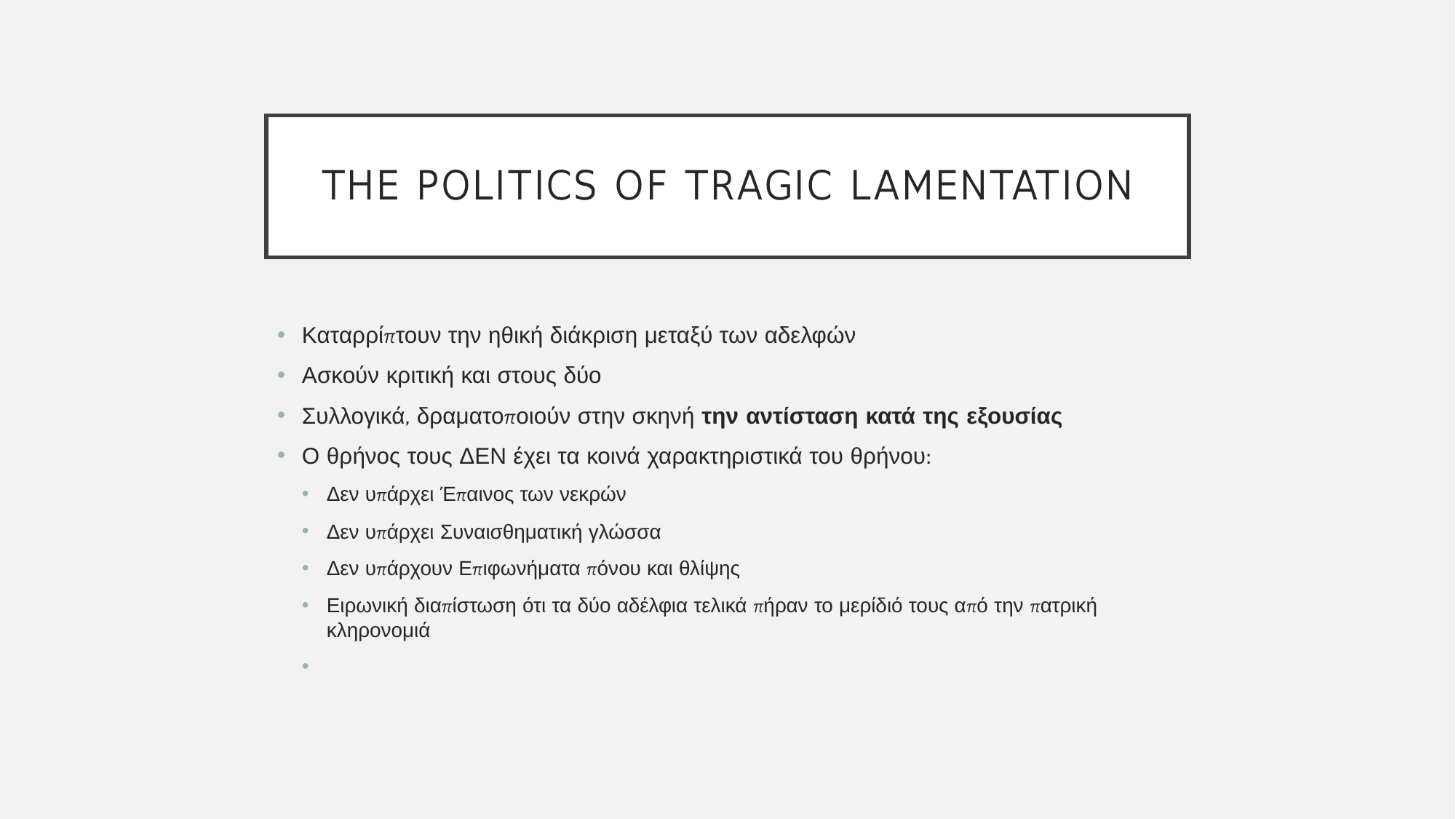

# the politics of tragic lamentation
Καταρρίπτουν την ηθική διάκριση μεταξύ των αδελφών
Ασκούν κριτική και στους δύο
Συλλογικά, δραματοποιούν στην σκηνή την αντίσταση κατά της εξουσίας
Ο θρήνος τους ΔΕΝ έχει τα κοινά χαρακτηριστικά του θρήνου:
Δεν υπάρχει Έπαινος των νεκρών
Δεν υπάρχει Συναισθηματική γλώσσα
Δεν υπάρχουν Επιφωνήματα πόνου και θλίψης
Ειρωνική διαπίστωση ότι τα δύο αδέλφια τελικά πήραν το μερίδιό τους από την πατρική κληρονομιά